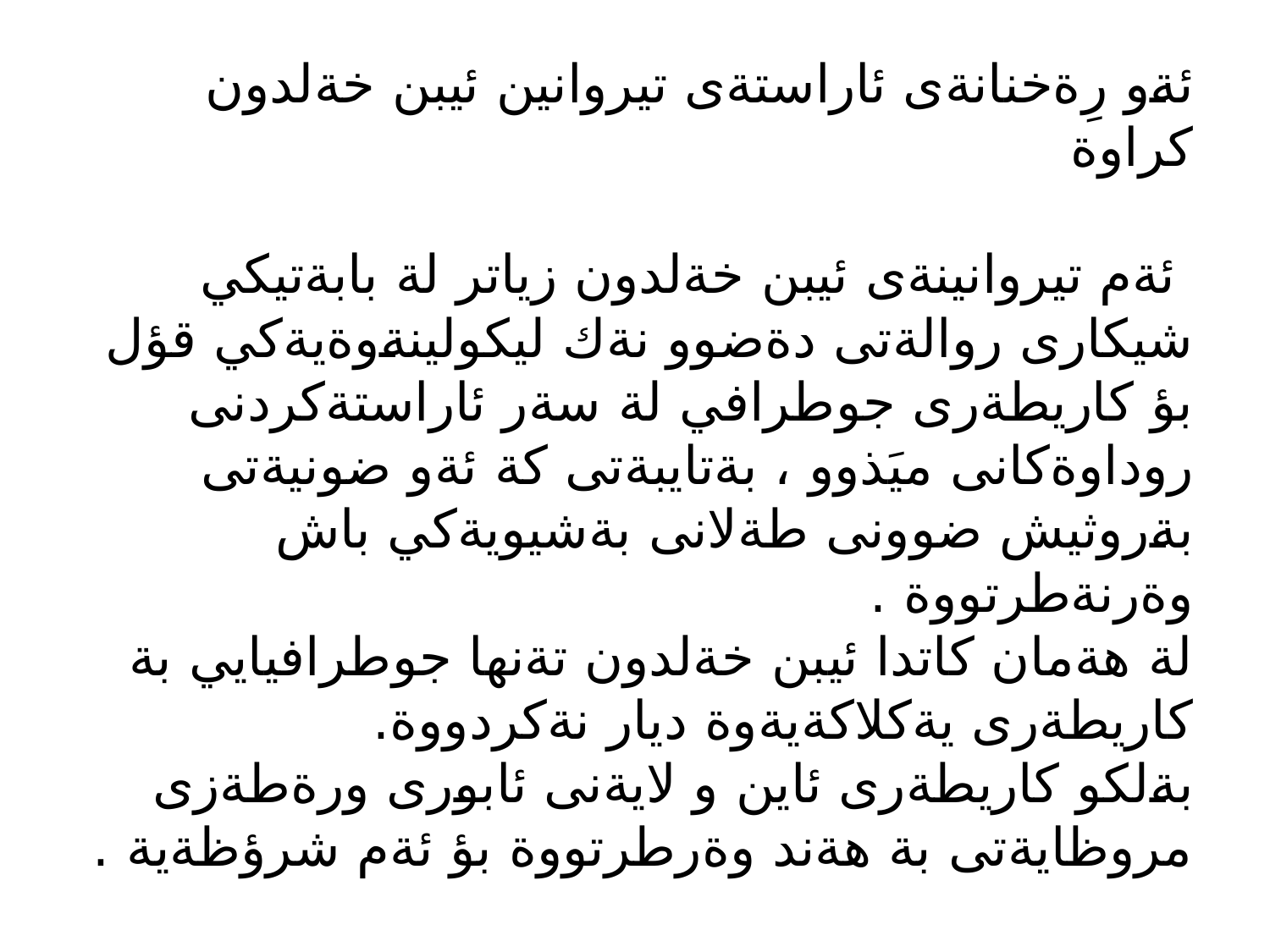

# ئةو رِةخنانةى ئاراستةى تيروانين ئيبن خةلدون كراوة ئةم تيروانينةى ئيبن خةلدون زياتر لة بابةتيكي شيكارى روالةتى دةضوو نةك ليكولينةوةيةكي قؤل بؤ كاريطةرى جوطرافي لة سةر ئاراستةكردنى روداوةكانى ميَذوو ، بةتايبةتى كة ئةو ضونيةتى بةروثيش ضوونى طةلانى بةشيويةكي باش وةرنةطرتووة . لة هةمان كاتدا ئيبن خةلدون تةنها جوطرافيايي بة كاريطةرى يةكلاكةيةوة ديار نةكردووة. بةلكو كاريطةرى ئاين و لايةنى ئابورى ورةطةزى مروظايةتى بة هةند وةرطرتووة بؤ ئةم شرؤظةية .